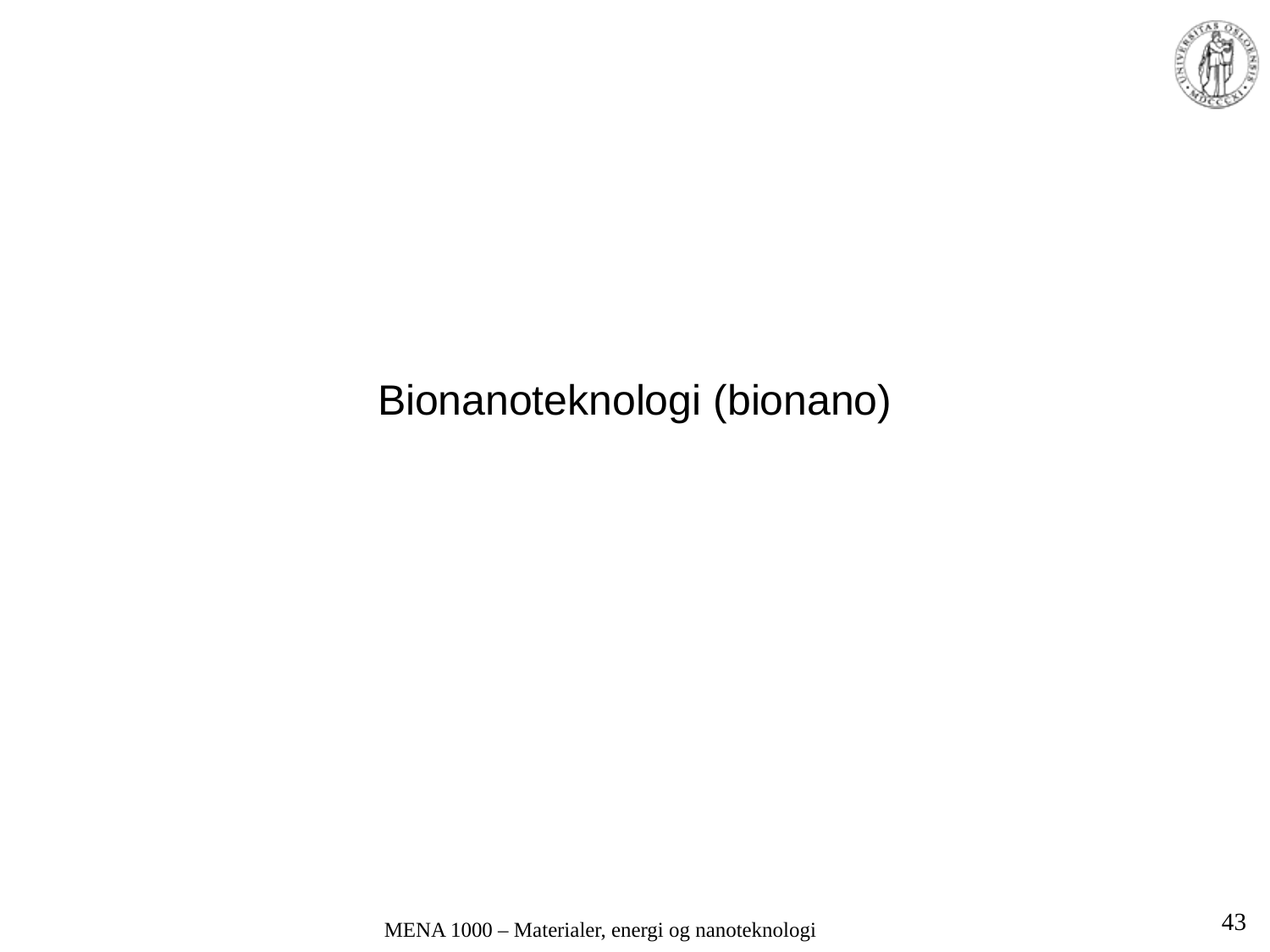

# Bionanoteknologi (bionano)
43
MENA 1000 – Materialer, energi og nanoteknologi